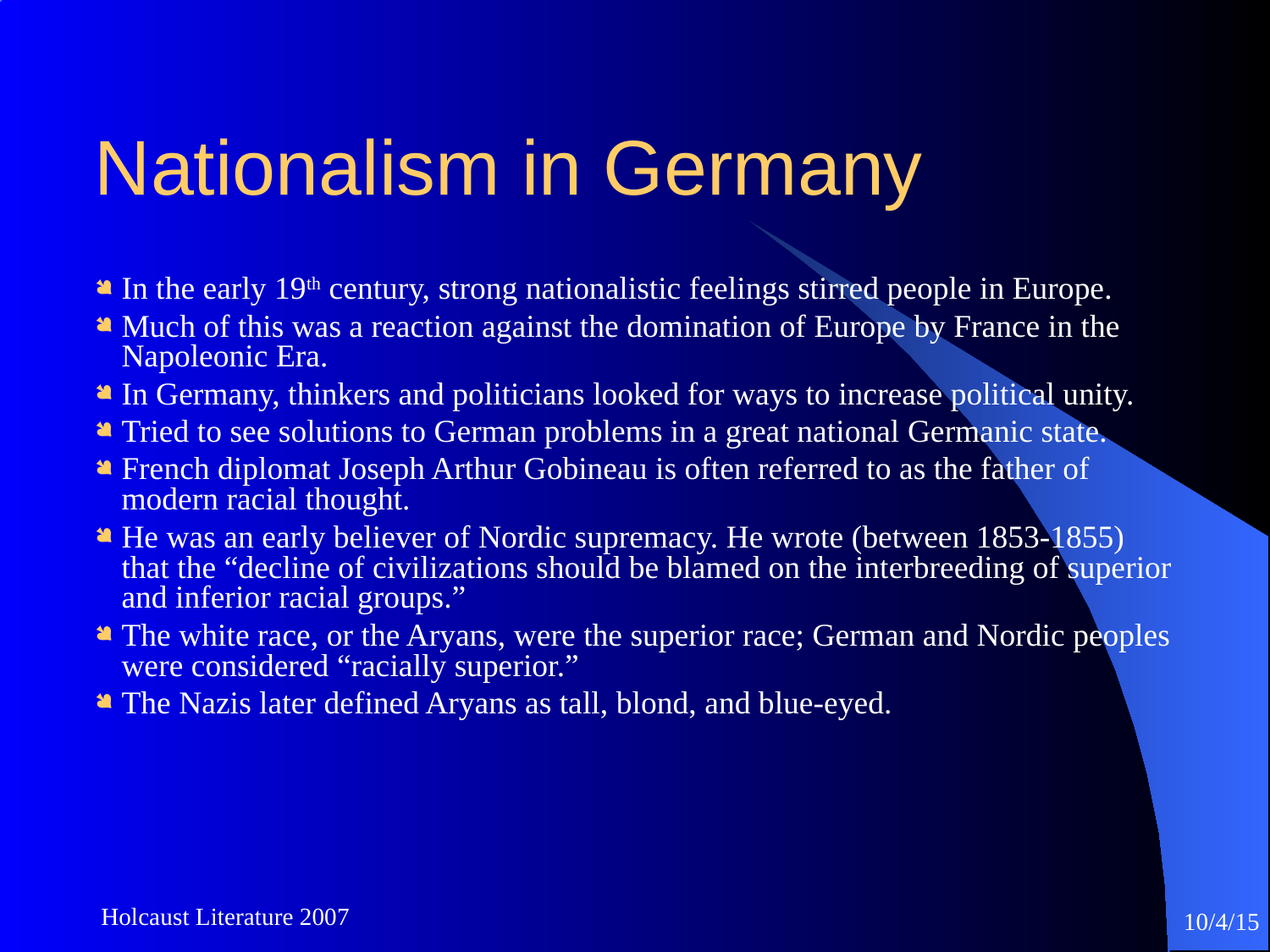

# Nationalism in Germany
In the early 19th century, strong nationalistic feelings stirred people in Europe.
Much of this was a reaction against the domination of Europe by France in the Napoleonic Era.
In Germany, thinkers and politicians looked for ways to increase political unity.
Tried to see solutions to German problems in a great national Germanic state.
French diplomat Joseph Arthur Gobineau is often referred to as the father of modern racial thought.
He was an early believer of Nordic supremacy. He wrote (between 1853-1855) that the “decline of civilizations should be blamed on the interbreeding of superior and inferior racial groups.”
The white race, or the Aryans, were the superior race; German and Nordic peoples were considered “racially superior.”
The Nazis later defined Aryans as tall, blond, and blue-eyed.
6
Holcaust Literature 2007
10/4/15